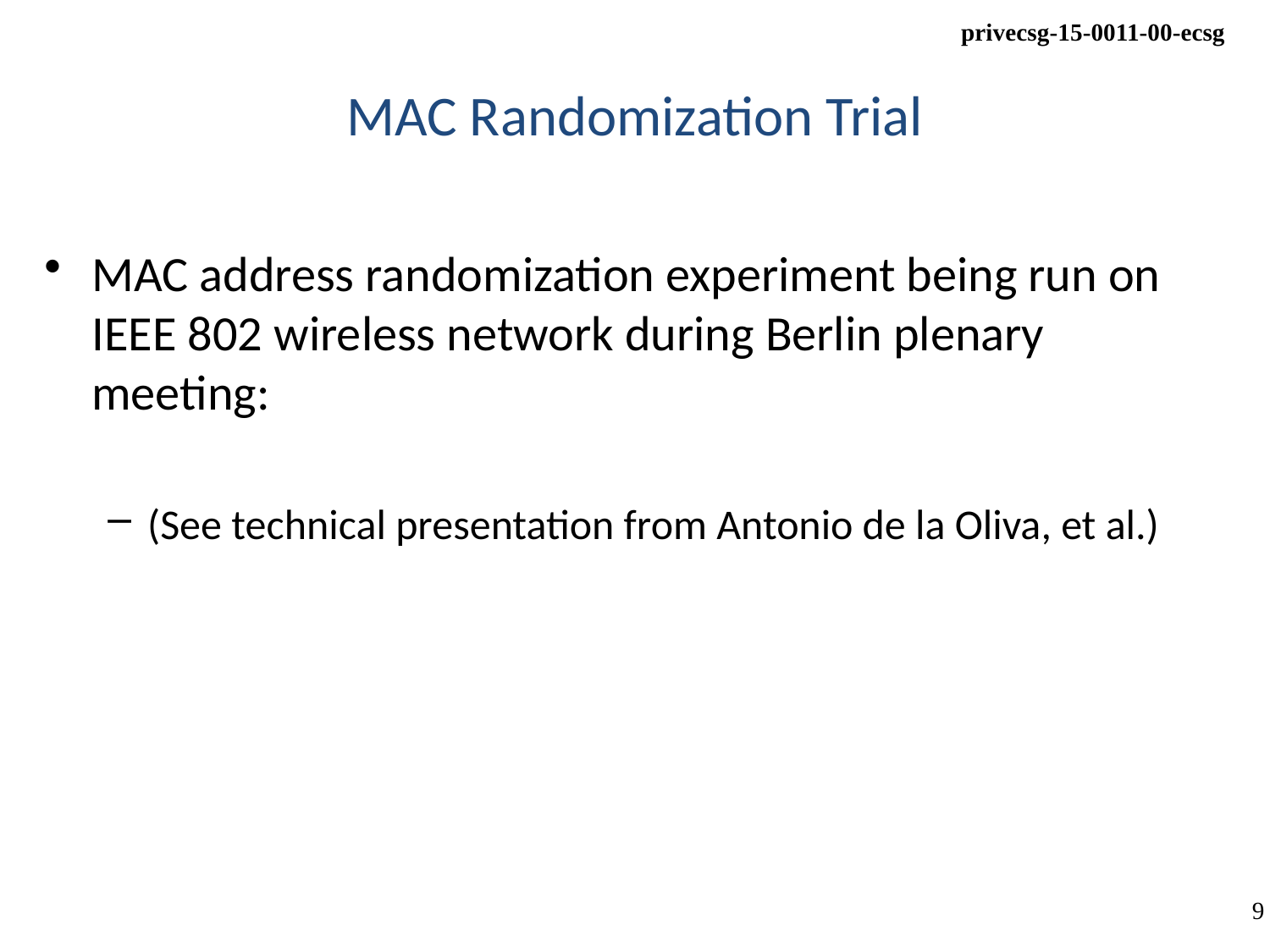

# MAC Randomization Trial

MAC address randomization experiment being run on IEEE 802 wireless network during Berlin plenary meeting:

(See technical presentation from Antonio de la Oliva, et al.)